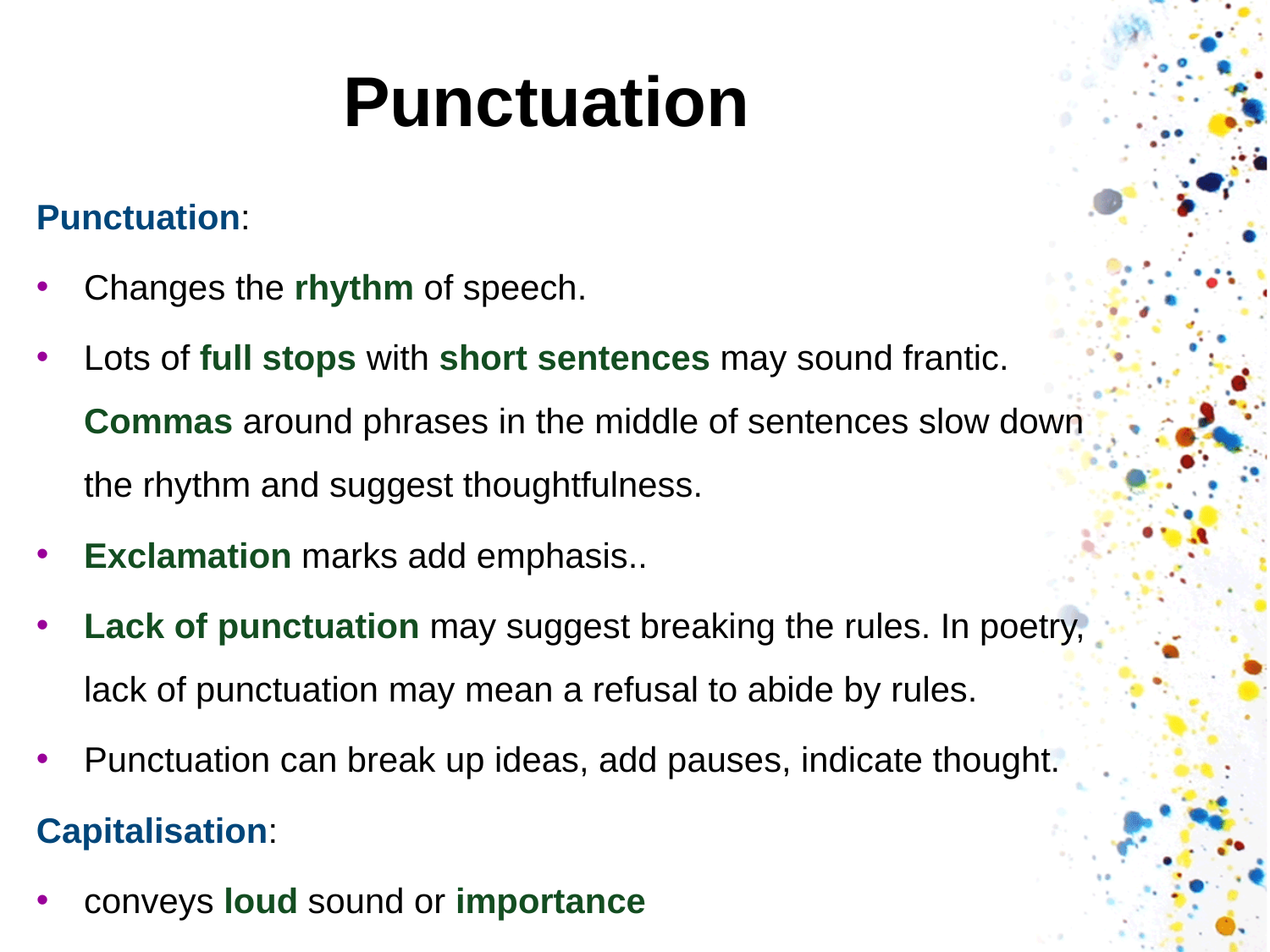

# Punctuation
Punctuation:
Changes the rhythm of speech.
Lots of full stops with short sentences may sound frantic. Commas around phrases in the middle of sentences slow down the rhythm and suggest thoughtfulness.
Exclamation marks add emphasis..
Lack of punctuation may suggest breaking the rules. In poetry, lack of punctuation may mean a refusal to abide by rules.
Punctuation can break up ideas, add pauses, indicate thought.
Capitalisation:
conveys loud sound or importance